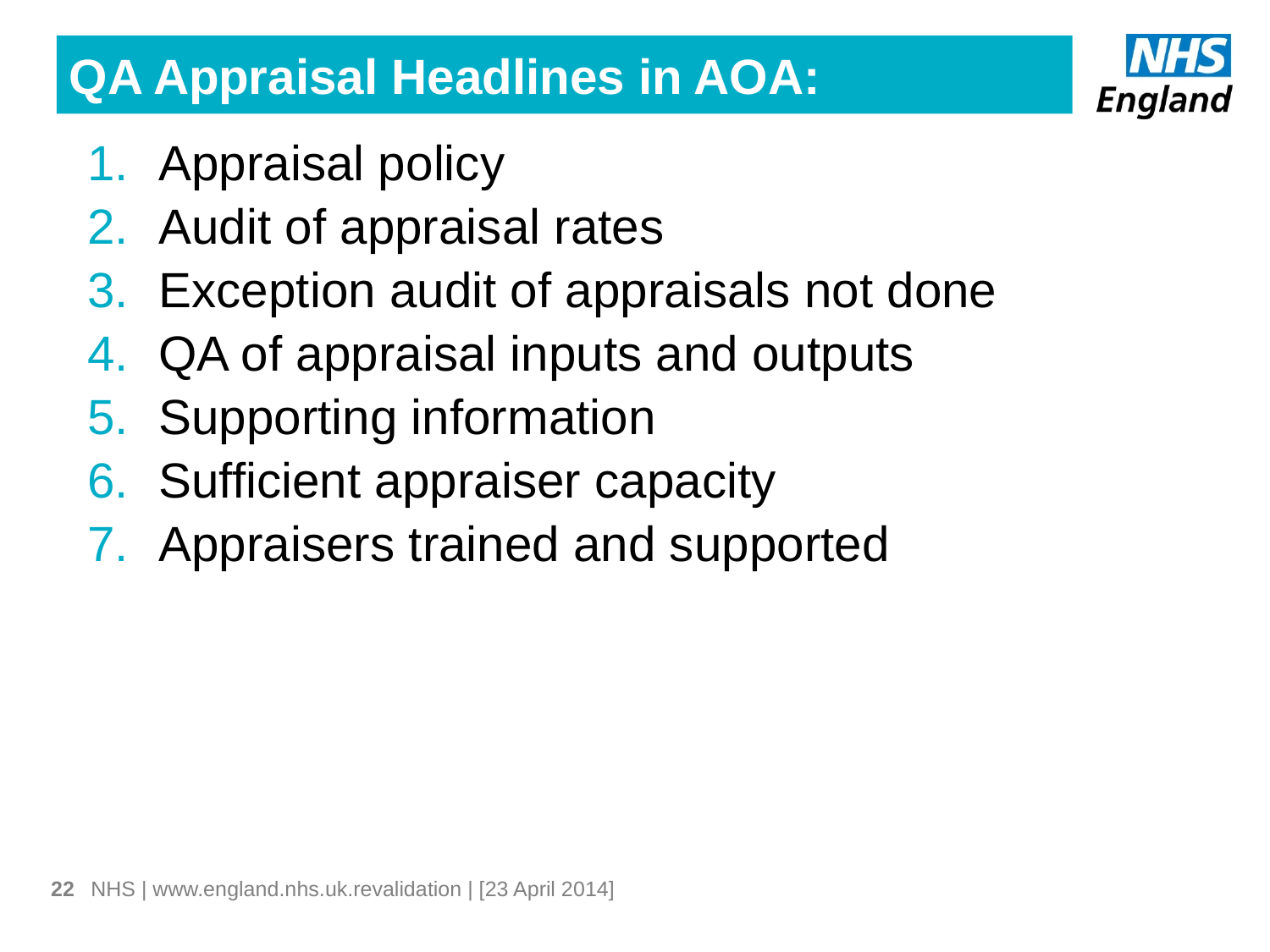

QA Appraisal Headlines in AOA:
Appraisal policy
Audit of appraisal rates
Exception audit of appraisals not done
QA of appraisal inputs and outputs
Supporting information
Sufficient appraiser capacity
Appraisers trained and supported

22
NHS | www.england.nhs.uk.revalidation | [23 April 2014]